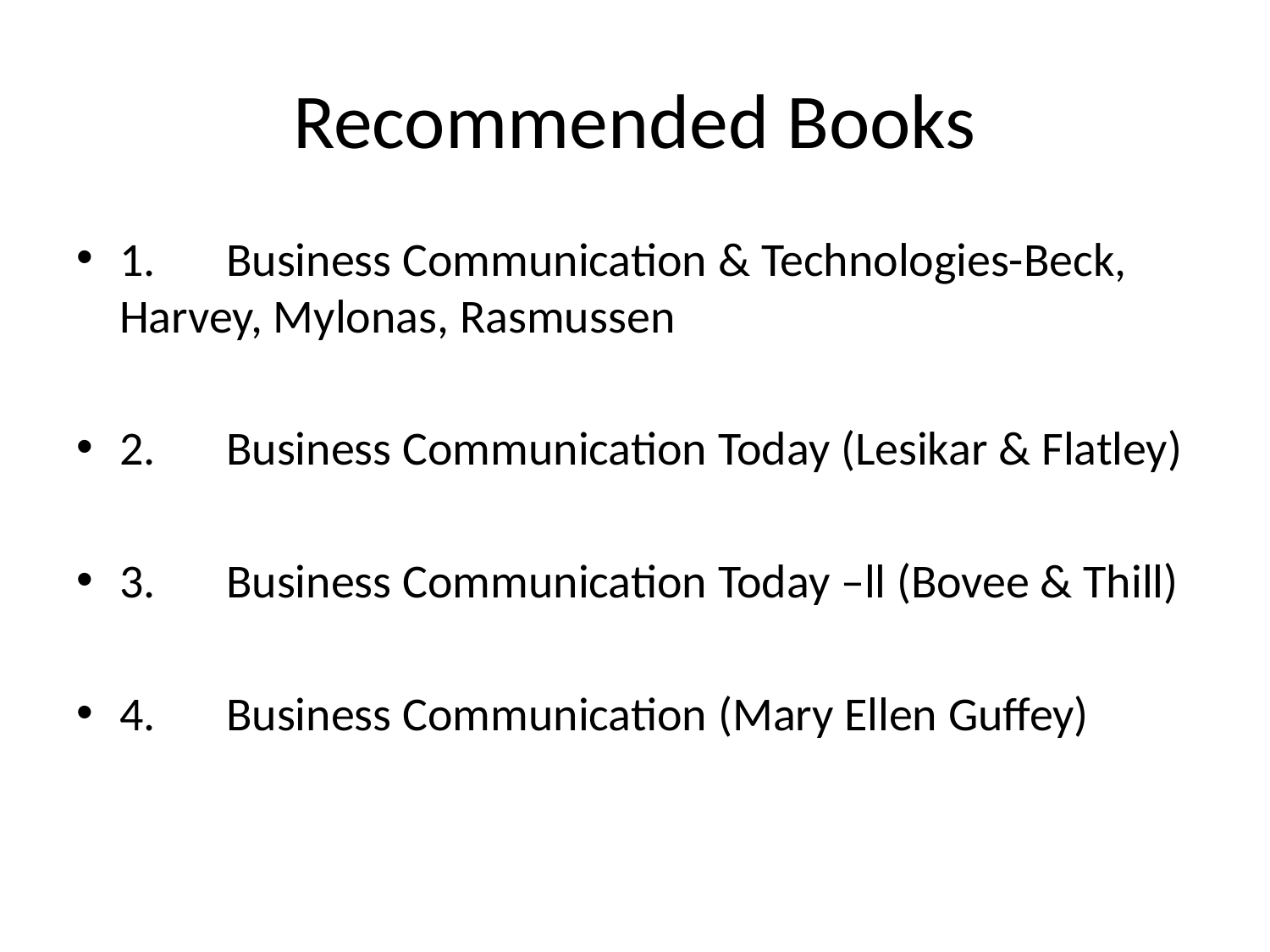

# Recommended Books
1.	Business Communication & Technologies-Beck, Harvey, Mylonas, Rasmussen

2.	Business Communication Today (Lesikar & Flatley)

3.	Business Communication Today –ll (Bovee & Thill)

4.	Business Communication (Mary Ellen Guffey)